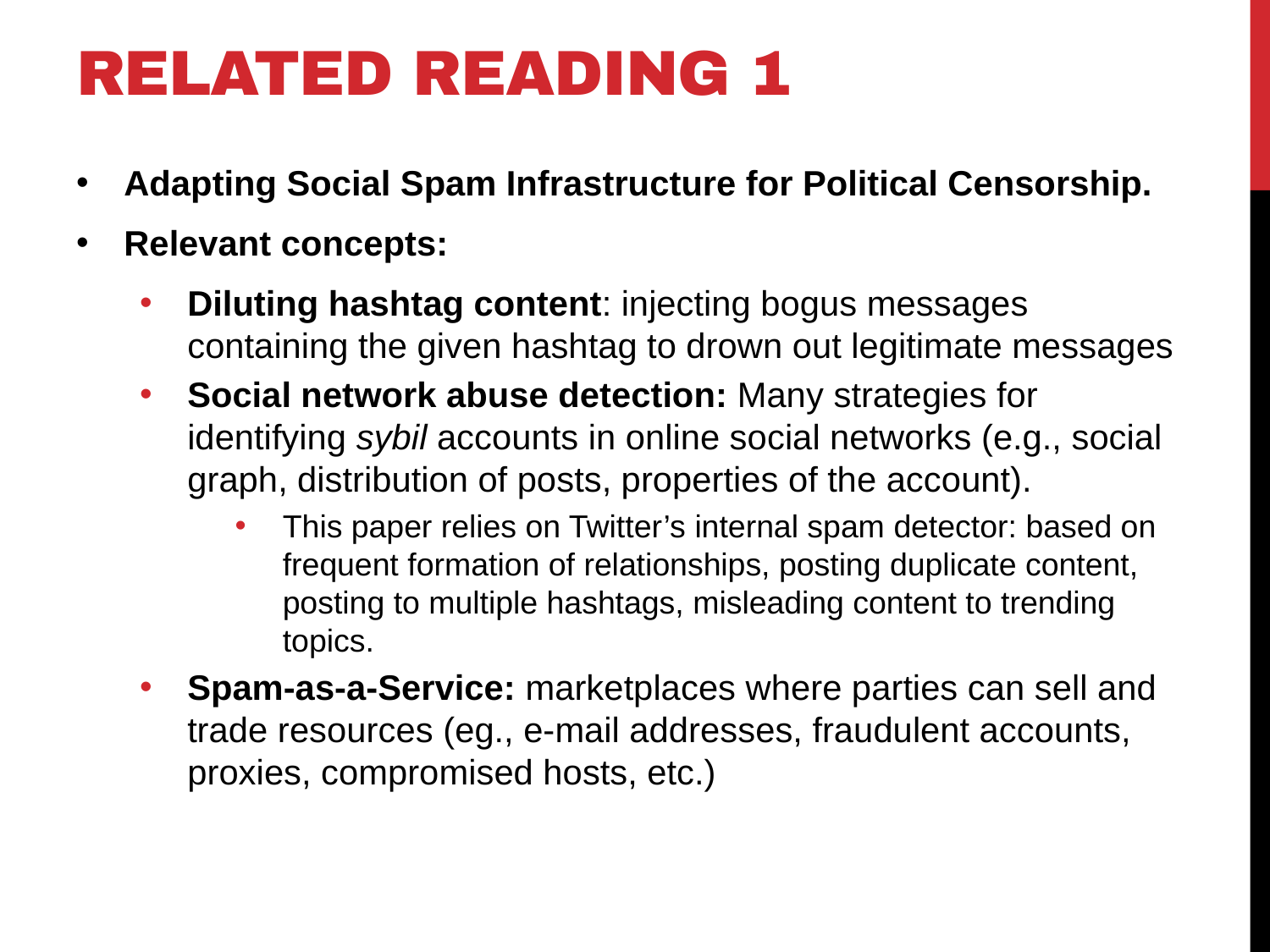

# Related reading 1
Adapting Social Spam Infrastructure for Political Censorship.
Relevant concepts:
Diluting hashtag content: injecting bogus messages containing the given hashtag to drown out legitimate messages
Social network abuse detection: Many strategies for identifying sybil accounts in online social networks (e.g., social graph, distribution of posts, properties of the account).
This paper relies on Twitter’s internal spam detector: based on frequent formation of relationships, posting duplicate content, posting to multiple hashtags, misleading content to trending topics.
Spam-as-a-Service: marketplaces where parties can sell and trade resources (eg., e-mail addresses, fraudulent accounts, proxies, compromised hosts, etc.)